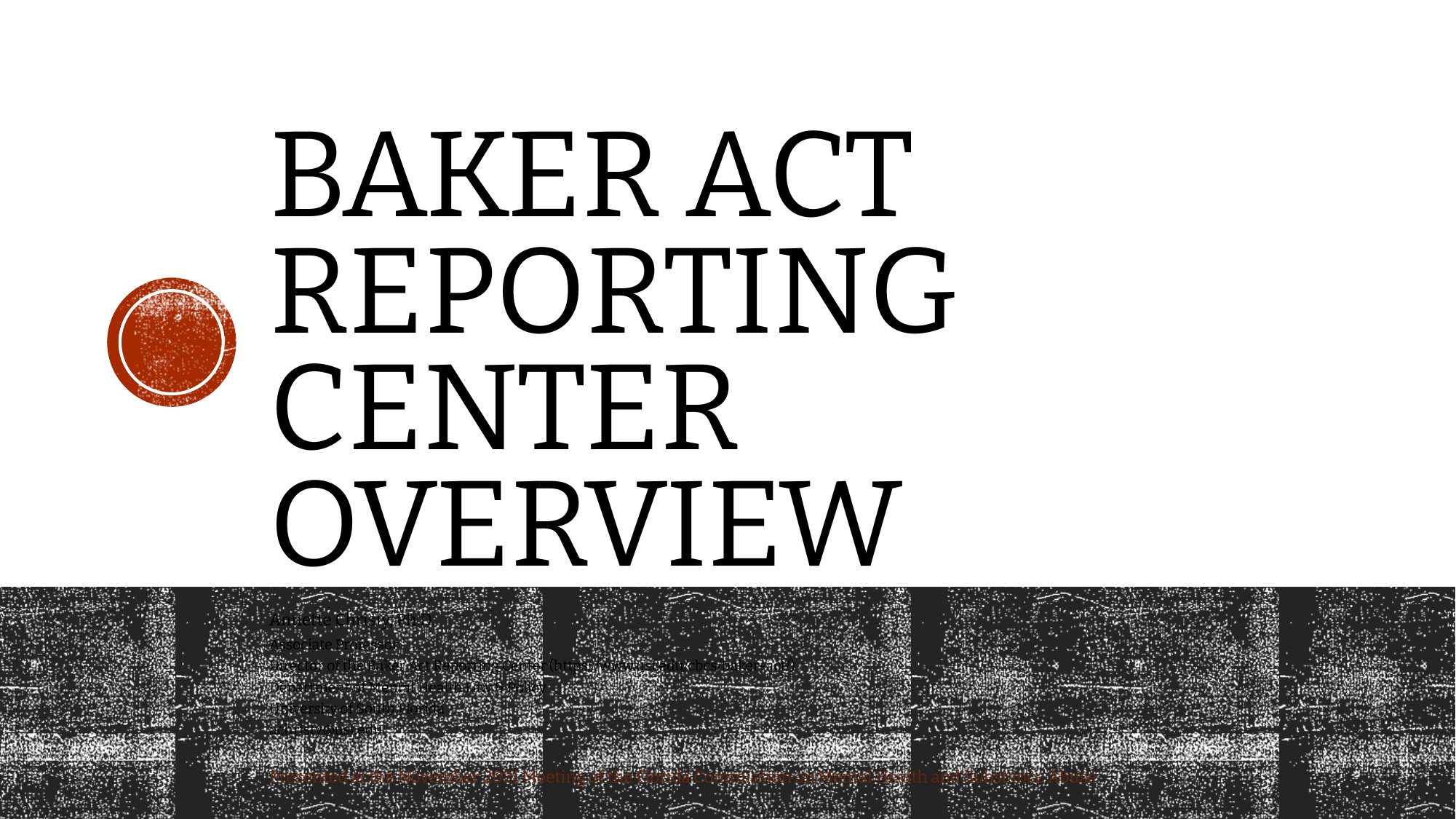

# Baker Act Reporting Center Overview
Annette Christy, Ph.D.
Associate Professor
Director of the Baker Act Reporting Center (https://www.usf.edu/cbcs/baker-act/)
Department of Mental Health Law & Policy
University of South Florida
achristy@usf.edu

Presented at the November 2021 Meeting of the Florida Commission on Mental Health and Substance Abuse